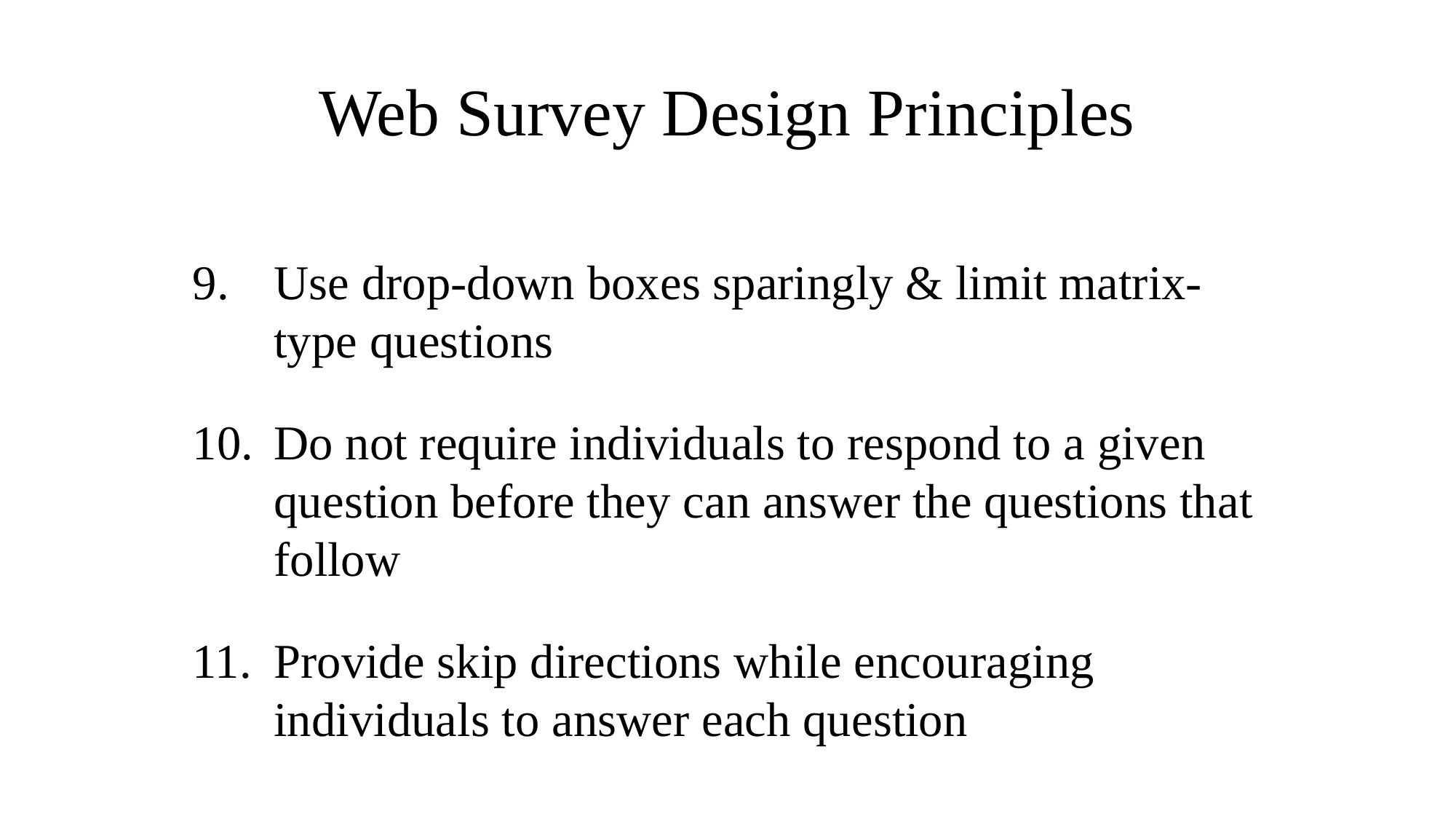

# Web Survey Design Principles
Use drop-down boxes sparingly & limit matrix-type questions

Do not require individuals to respond to a given question before they can answer the questions that follow

Provide skip directions while encouraging individuals to answer each question